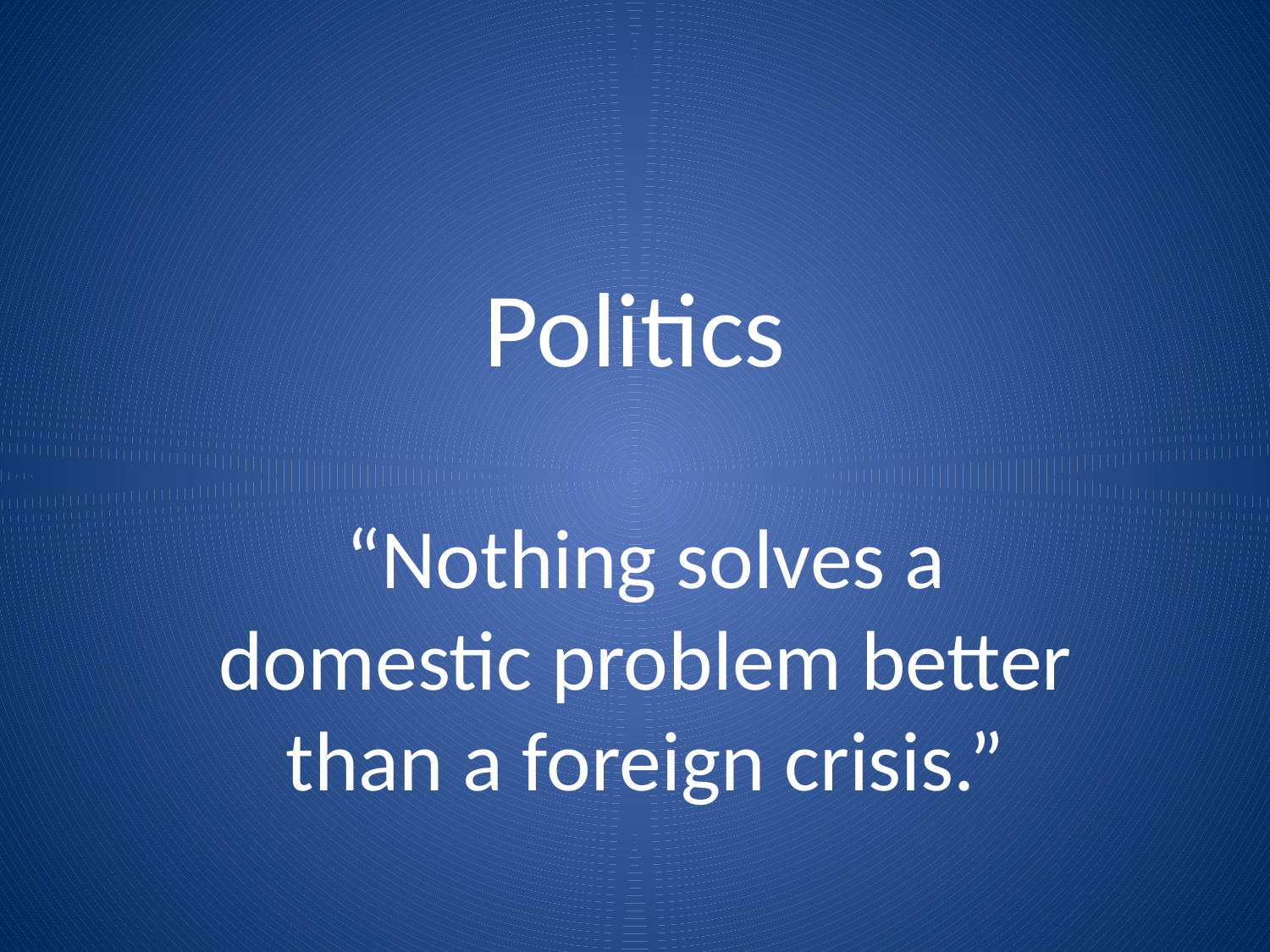

# Politics
“Nothing solves a domestic problem better than a foreign crisis.”